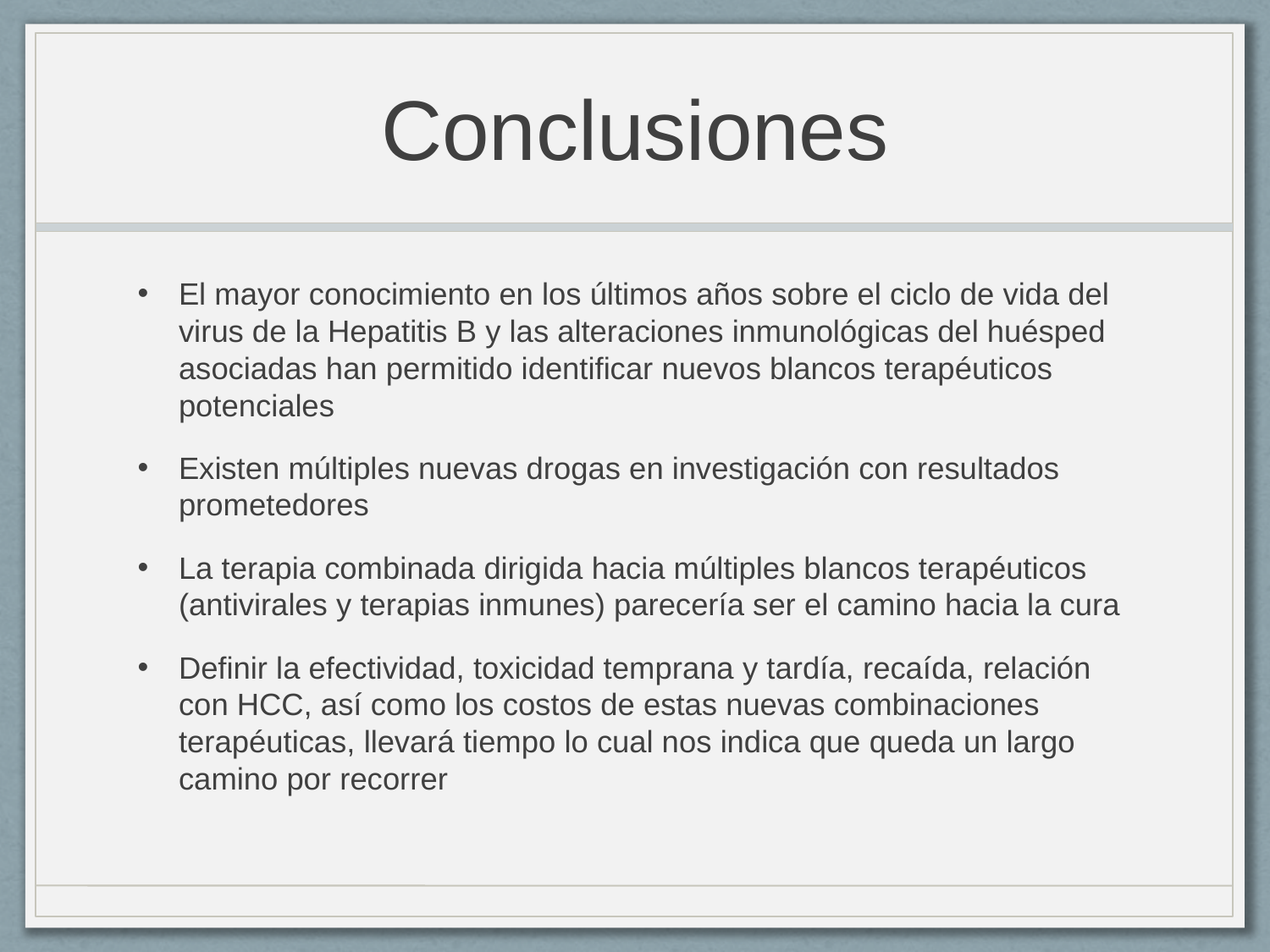

# Conclusiones
El mayor conocimiento en los últimos años sobre el ciclo de vida del virus de la Hepatitis B y las alteraciones inmunológicas del huésped asociadas han permitido identificar nuevos blancos terapéuticos potenciales
Existen múltiples nuevas drogas en investigación con resultados prometedores
La terapia combinada dirigida hacia múltiples blancos terapéuticos (antivirales y terapias inmunes) parecería ser el camino hacia la cura
Definir la efectividad, toxicidad temprana y tardía, recaída, relación con HCC, así como los costos de estas nuevas combinaciones terapéuticas, llevará tiempo lo cual nos indica que queda un largo camino por recorrer